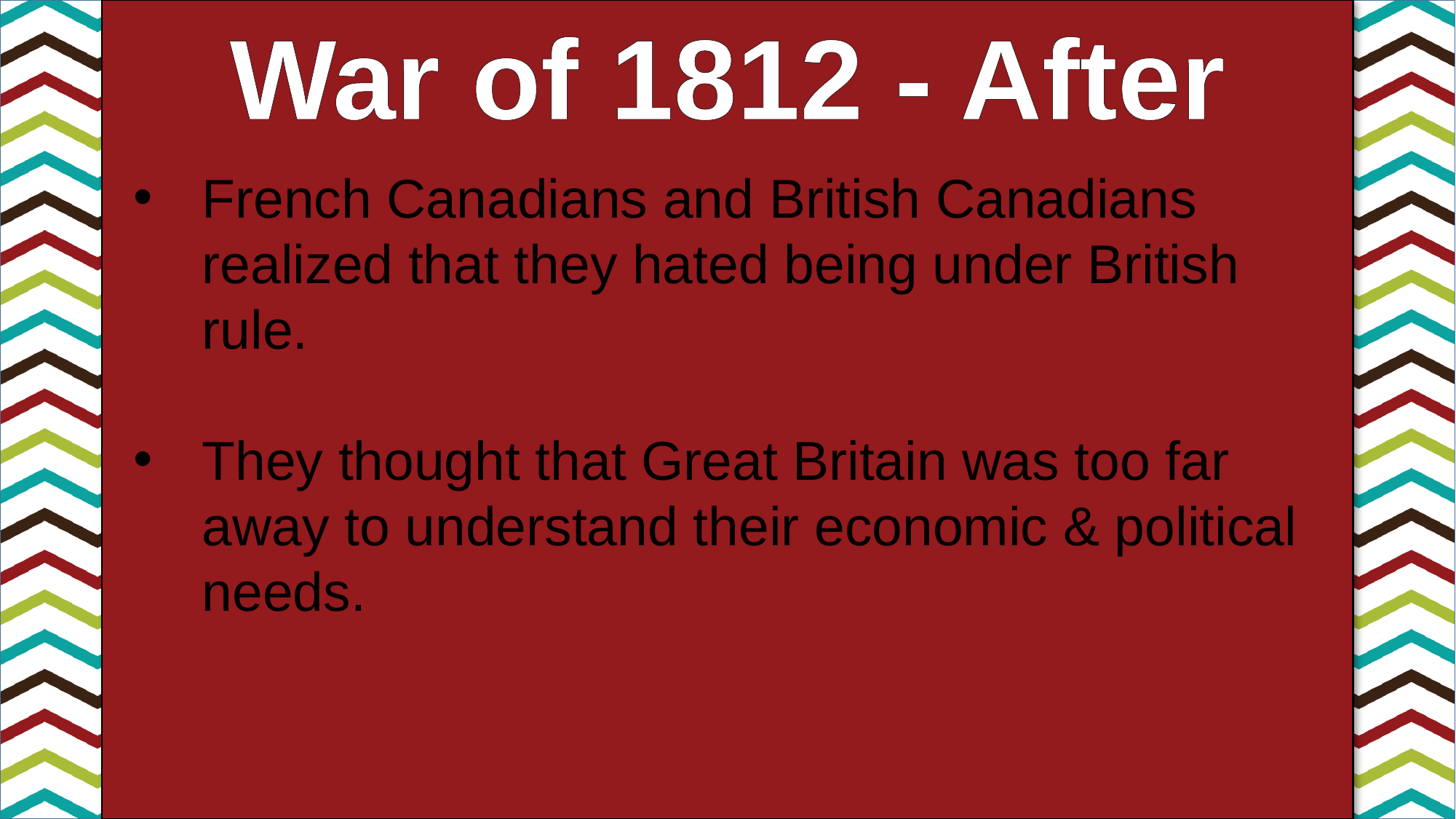

War of 1812 - After
French Canadians and British Canadians realized that they hated being under British rule.

They thought that Great Britain was too far away to understand their economic & political needs.